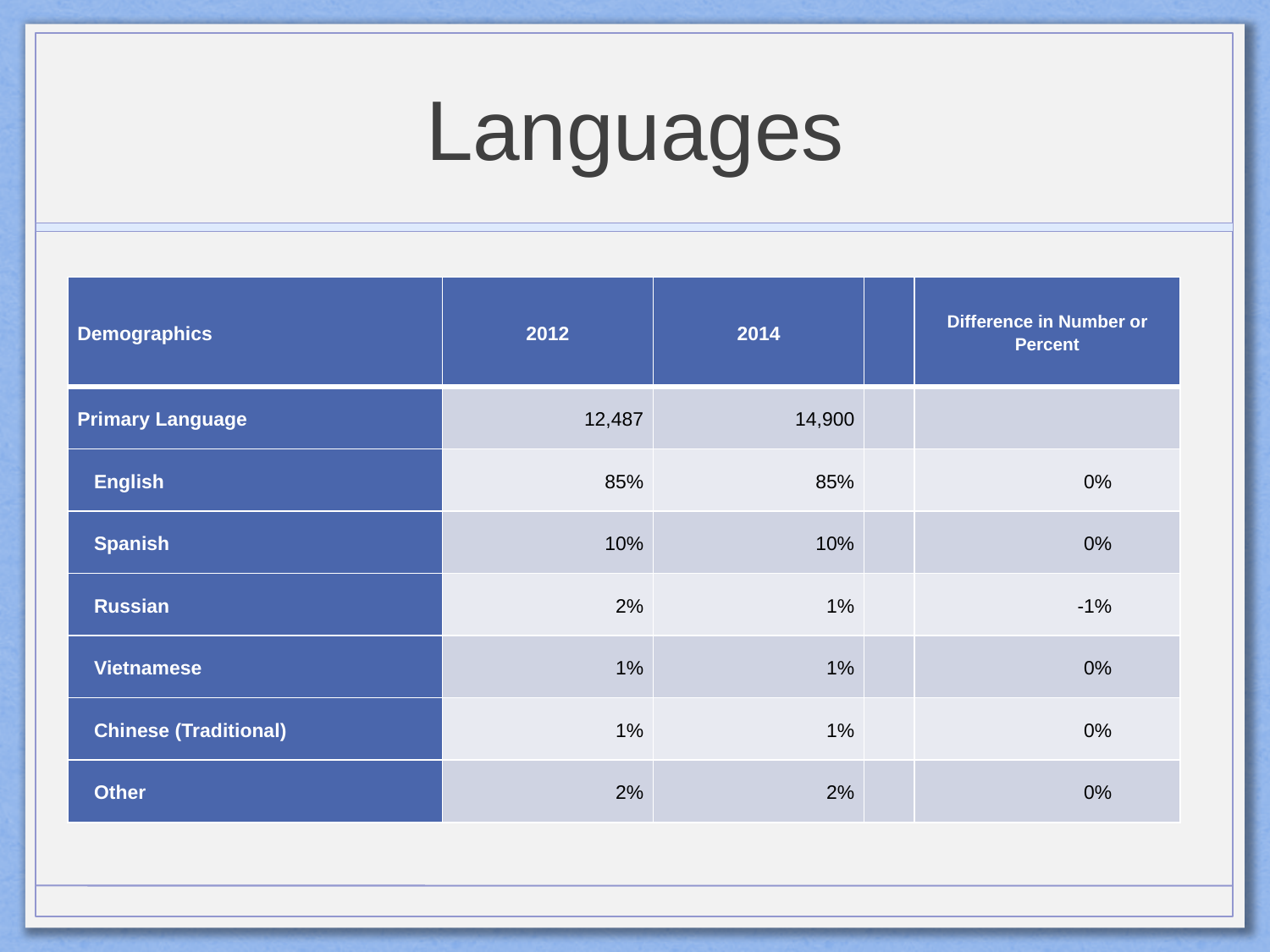

# Languages
| Demographics | 2012 | 2014 |  | Difference in Number or Percent |
| --- | --- | --- | --- | --- |
| Primary Language | 12,487 | 14,900 |  |  |
| English | 85% | 85% |  | 0% |
| Spanish | 10% | 10% |  | 0% |
| Russian | 2% | 1% |  | -1% |
| Vietnamese | 1% | 1% |  | 0% |
| Chinese (Traditional) | 1% | 1% |  | 0% |
| Other | 2% | 2% |  | 0% |